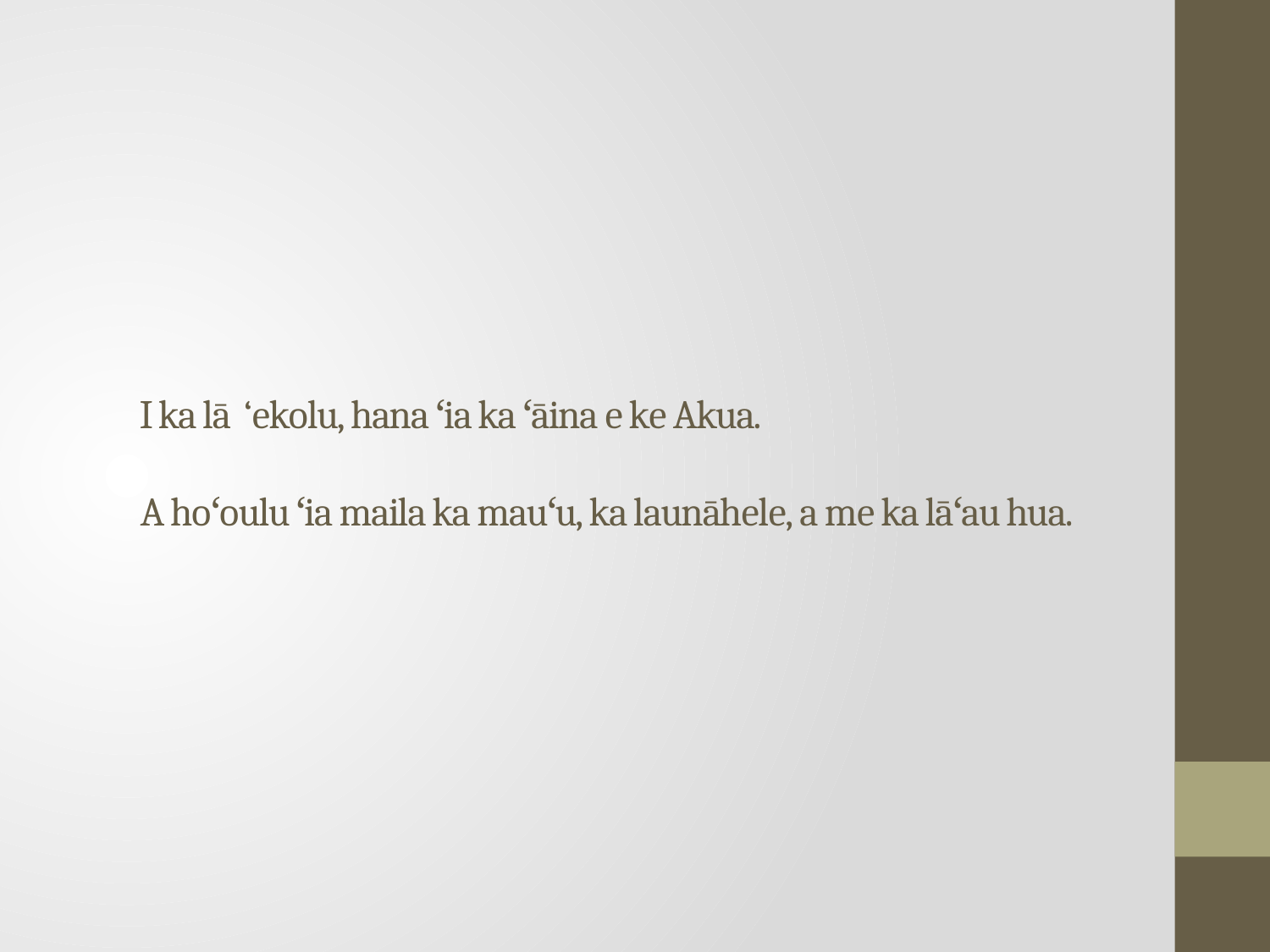

# I ka lā  ‘ekolu, hana ʻia ka ʻāina e ke Akua. A hoʻoulu ʻia maila ka mauʻu, ka launāhele, a me ka lāʻau hua.